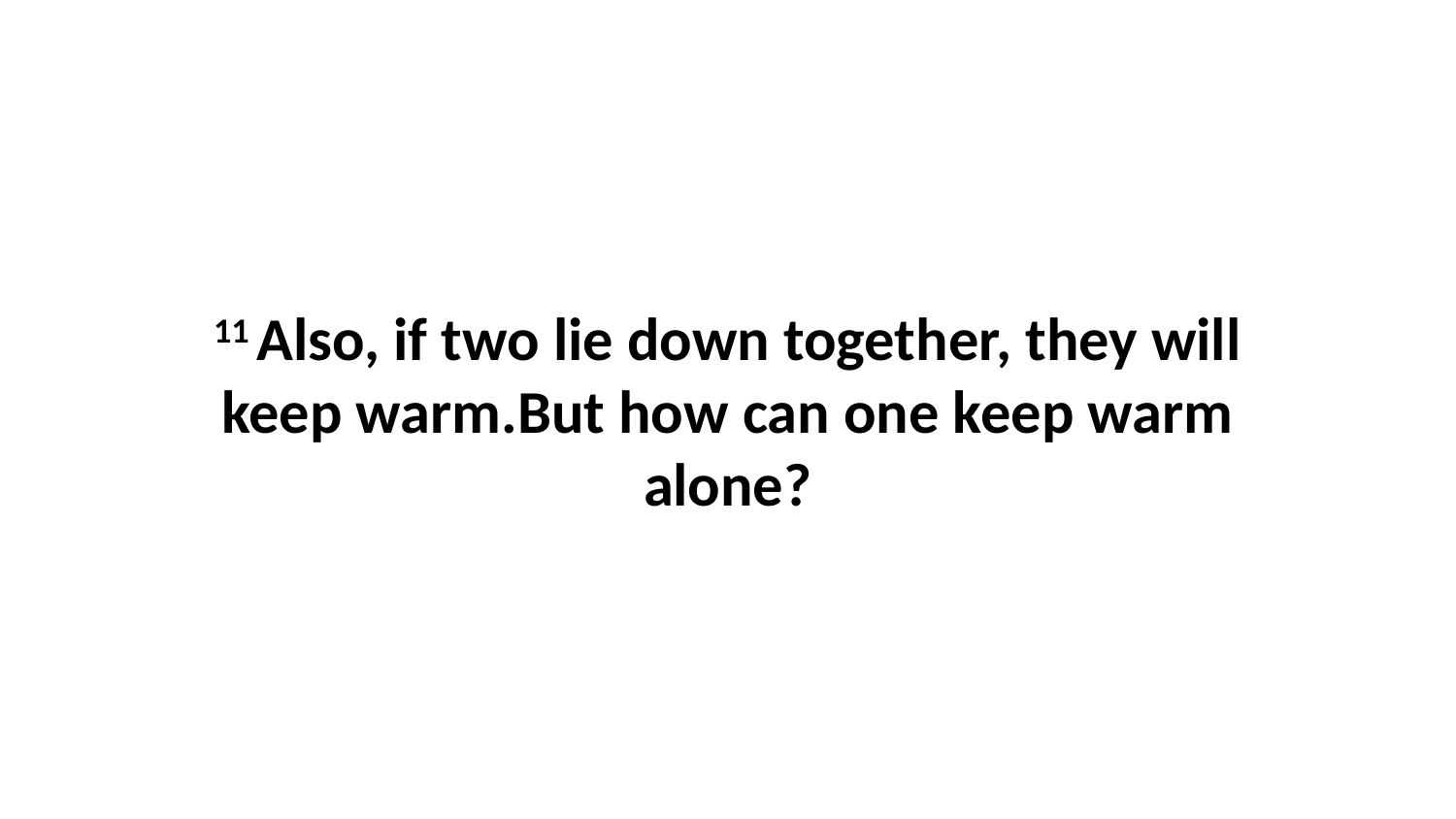

11 Also, if two lie down together, they will keep warm.But how can one keep warm alone?